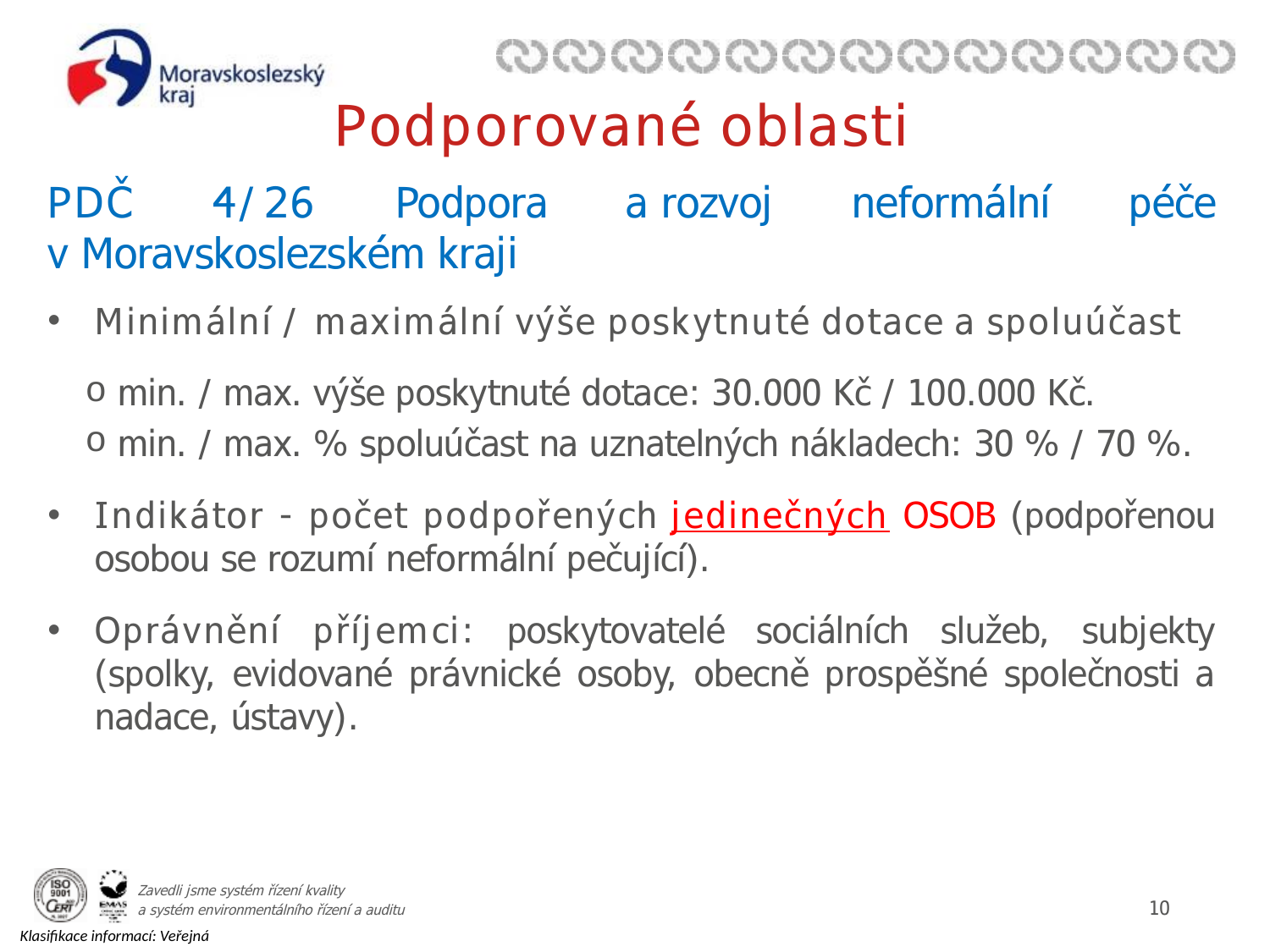

# Podporované oblasti
PDČ 4/26 Podpora a rozvoj neformální péče v Moravskoslezském kraji
Minimální / maximální výše poskytnuté dotace a spoluúčast
 min. / max. výše poskytnuté dotace: 30.000 Kč / 100.000 Kč.
 min. / max. % spoluúčast na uznatelných nákladech: 30 % / 70 %.
Indikátor - počet podpořených jedinečných OSOB (podpořenou osobou se rozumí neformální pečující).
Oprávnění příjemci: poskytovatelé sociálních služeb, subjekty (spolky, evidované právnické osoby, obecně prospěšné společnosti a nadace, ústavy).

10